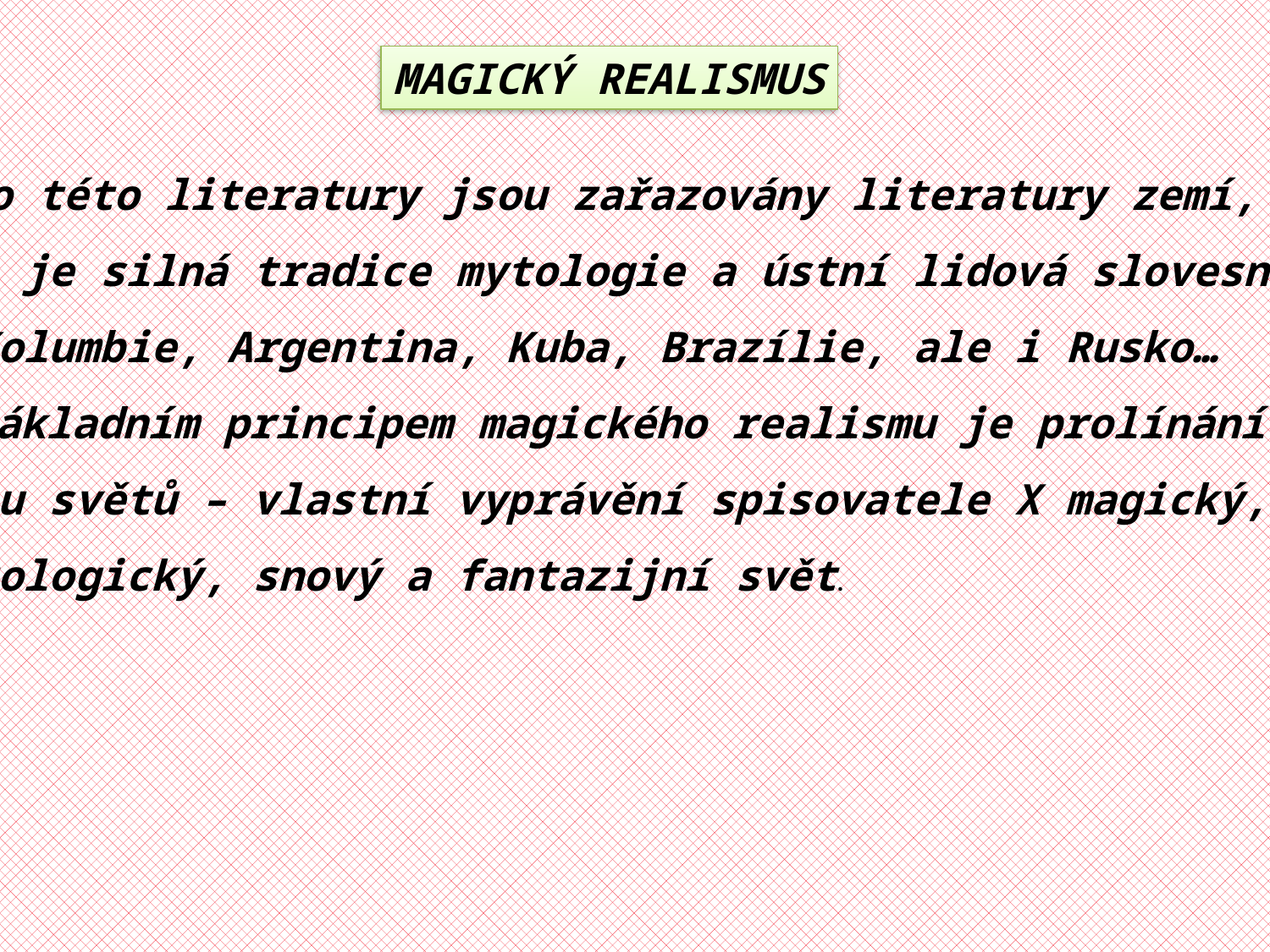

MAGICKÝ REALISMUS
Do této literatury jsou zařazovány literatury zemí,
kde je silná tradice mytologie a ústní lidová slovesnost
– Kolumbie, Argentina, Kuba, Brazílie, ale i Rusko…
Základním principem magického realismu je prolínání
dvou světů – vlastní vyprávění spisovatele X magický,
mytologický, snový a fantazijní svět.